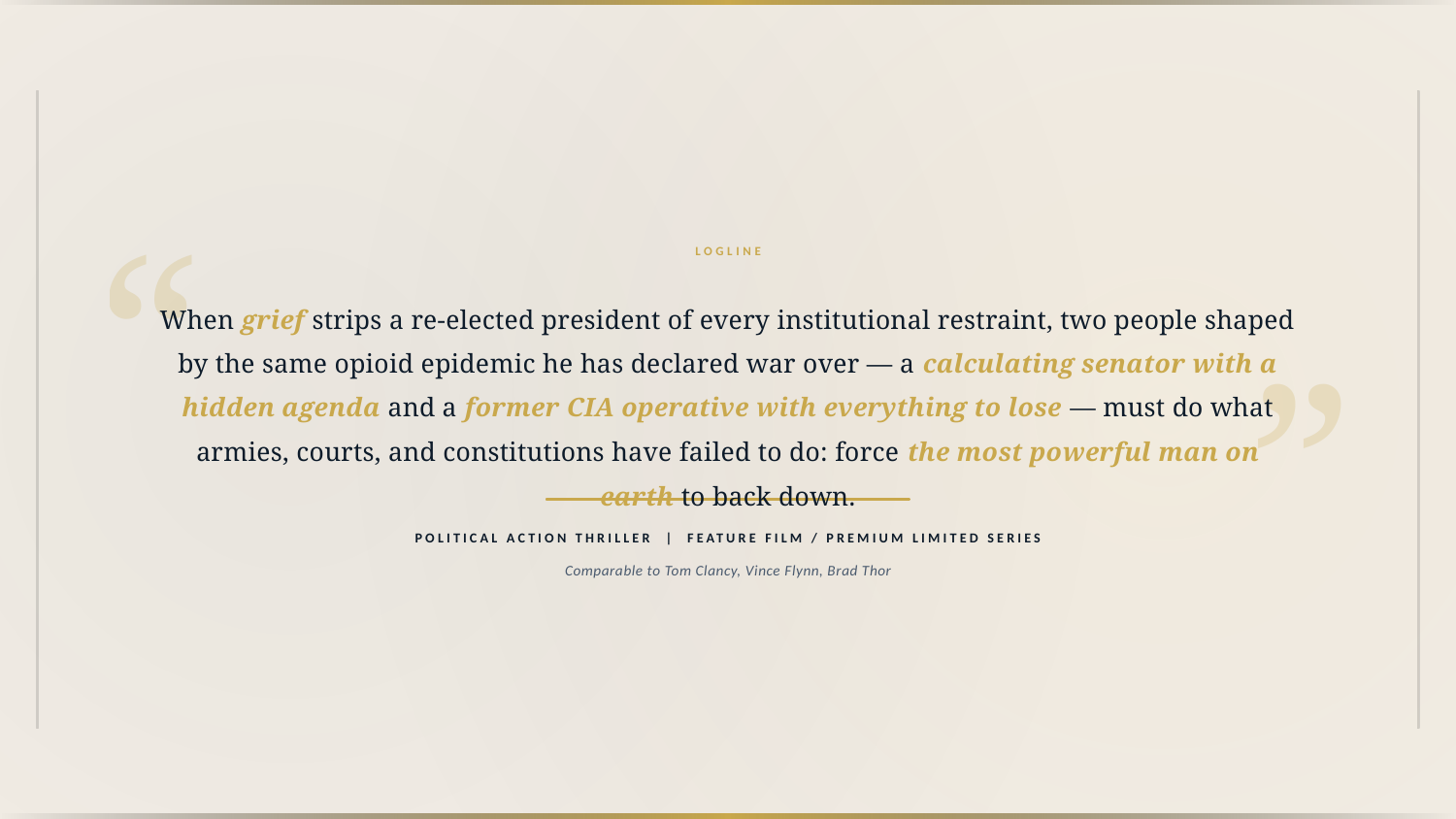

“
LOGLINE
When grief strips a re-elected president of every institutional restraint, two people shaped by the same opioid epidemic he has declared war over — a calculating senator with a hidden agenda and a former CIA operative with everything to lose — must do what armies, courts, and constitutions have failed to do: force the most powerful man on earth to back down.
”

POLITICAL ACTION THRILLER  |  FEATURE FILM / PREMIUM LIMITED SERIES
Comparable to Tom Clancy, Vince Flynn, Brad Thor